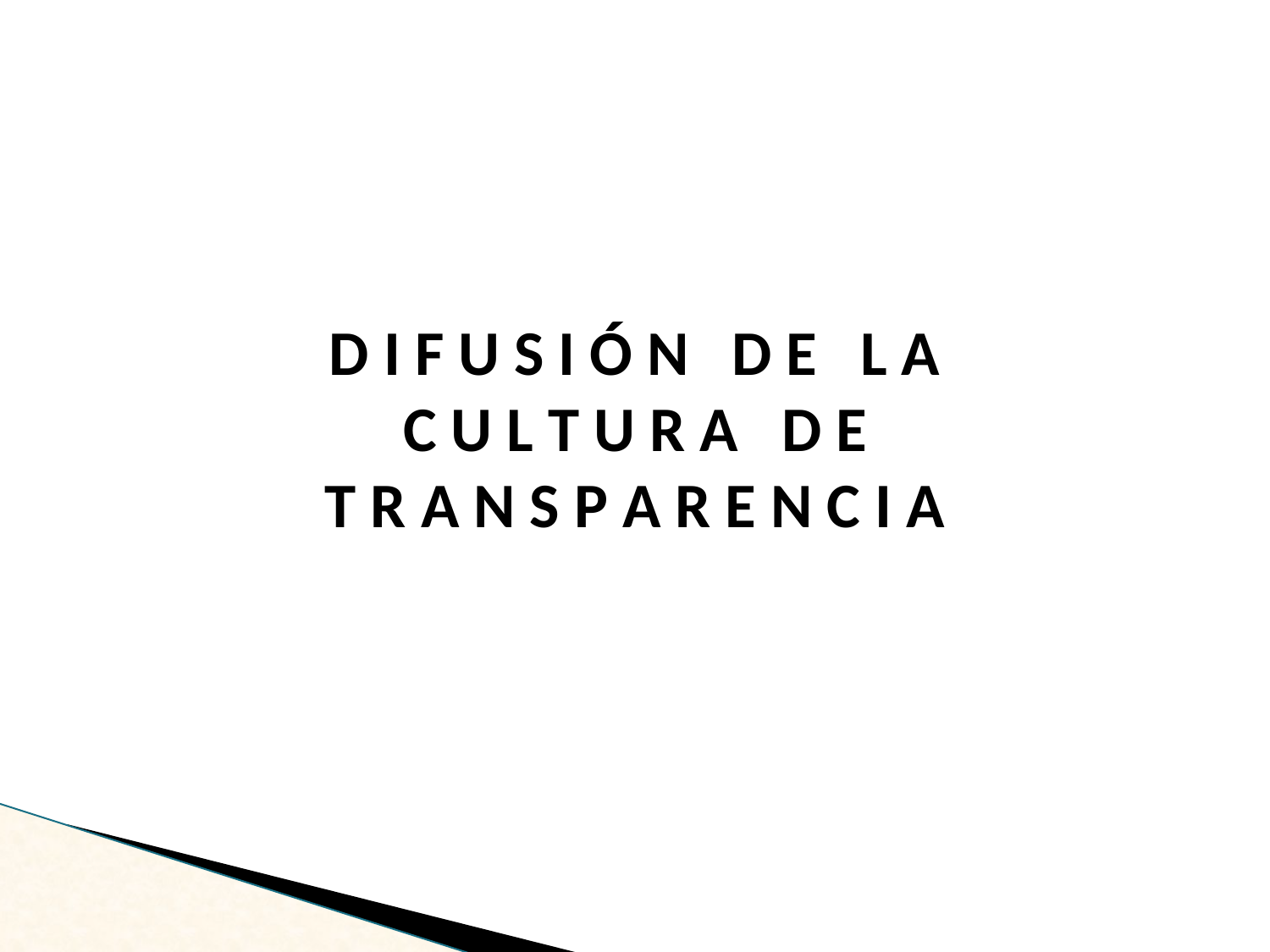

D I F U S I Ó N   D E   L A
C U L T U R A   D E
T R A N S P A R E N C I A